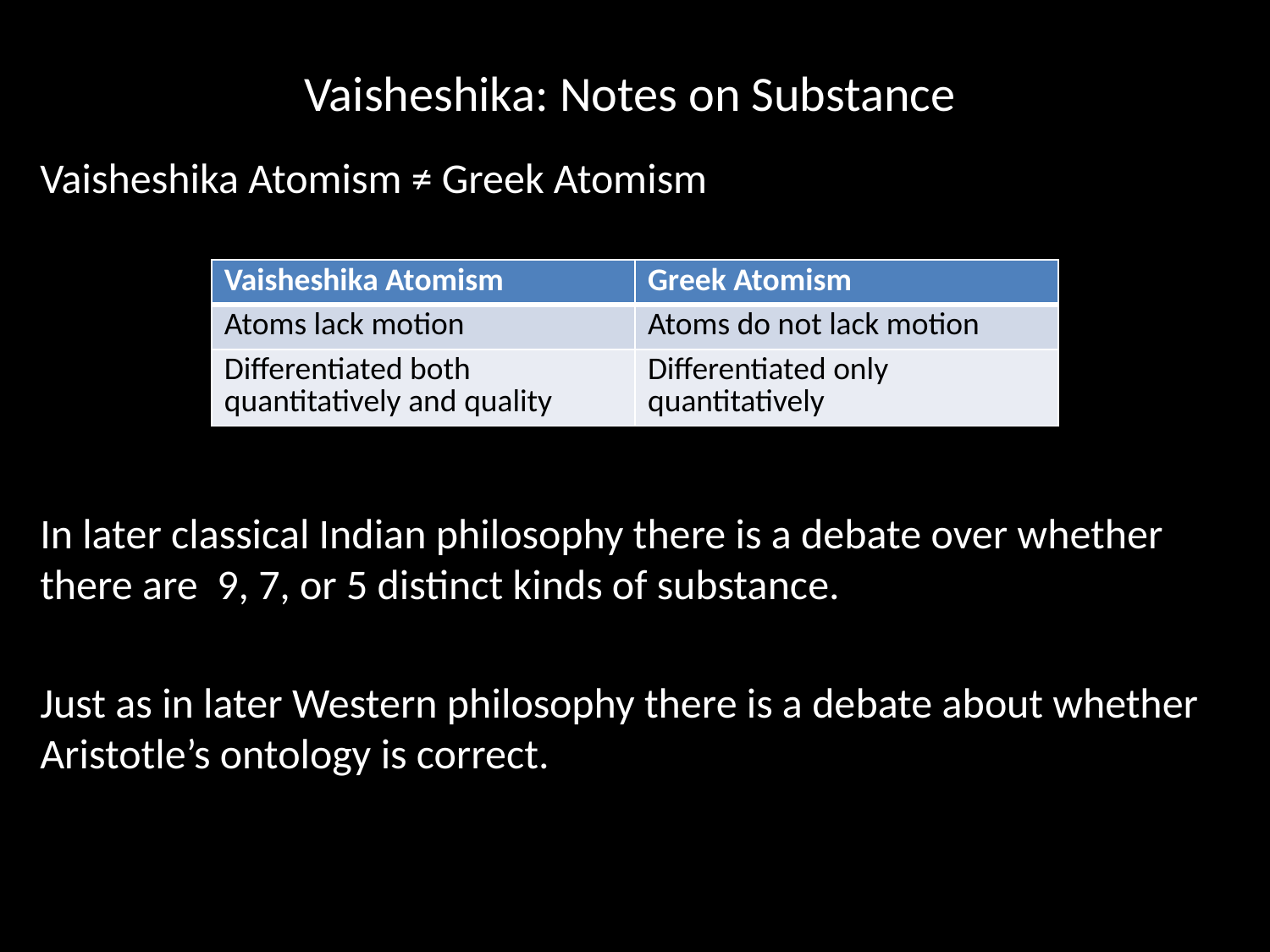

# Vaisheshika: Notes on Substance
Vaisheshika Atomism ≠ Greek Atomism

In later classical Indian philosophy there is a debate over whether there are  9, 7, or 5 distinct kinds of substance.

Just as in later Western philosophy there is a debate about whether Aristotle’s ontology is correct.
| Vaisheshika Atomism | Greek Atomism |
| --- | --- |
| Atoms lack motion | Atoms do not lack motion |
| Differentiated both quantitatively and quality | Differentiated only quantitatively |